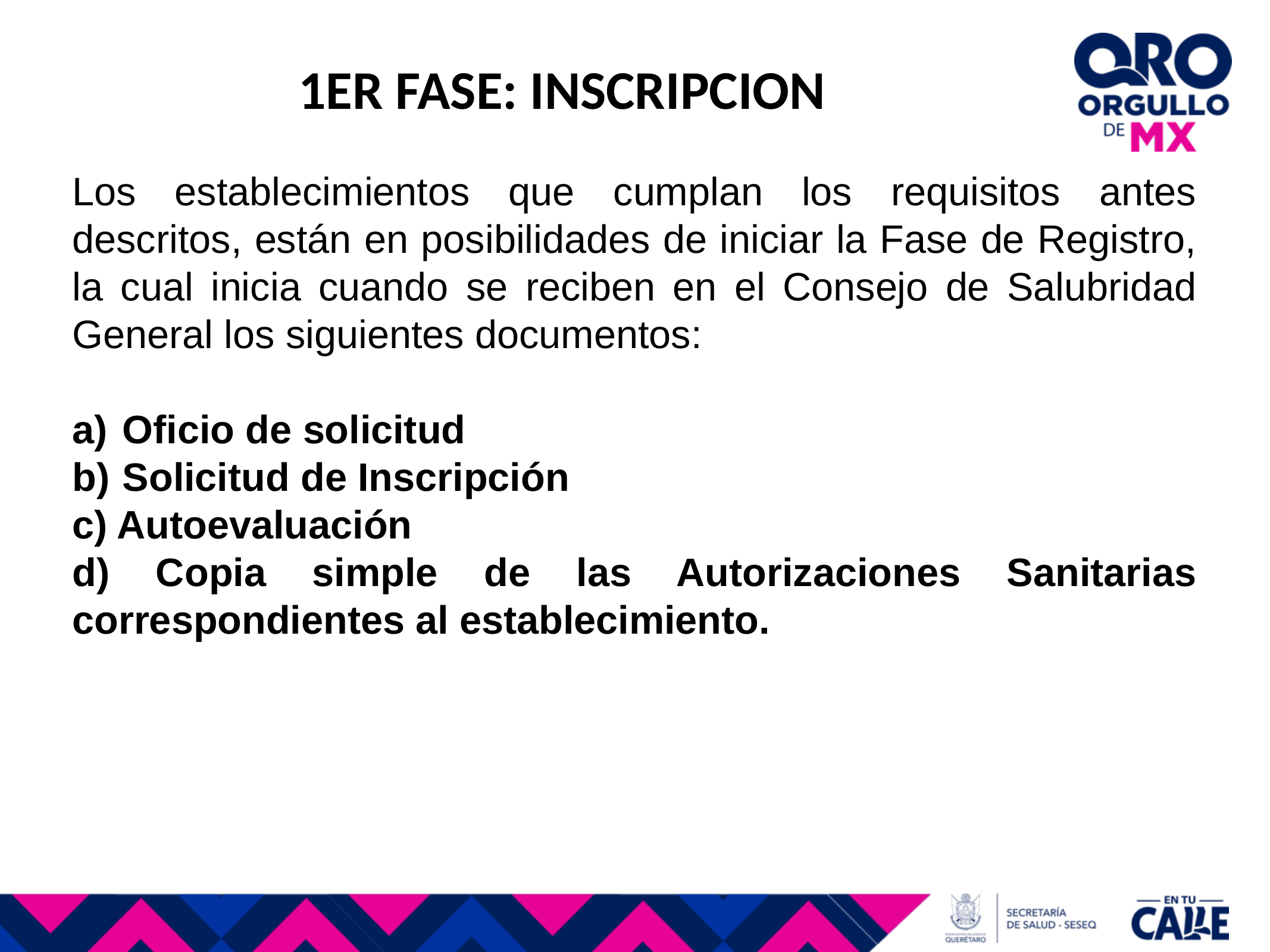

1ER FASE: INSCRIPCION
Los establecimientos que cumplan los requisitos antes descritos, están en posibilidades de iniciar la Fase de Registro, la cual inicia cuando se reciben en el Consejo de Salubridad General los siguientes documentos:

Oficio de solicitud
Solicitud de Inscripción
c) Autoevaluación
d) Copia simple de las Autorizaciones Sanitarias correspondientes al establecimiento.